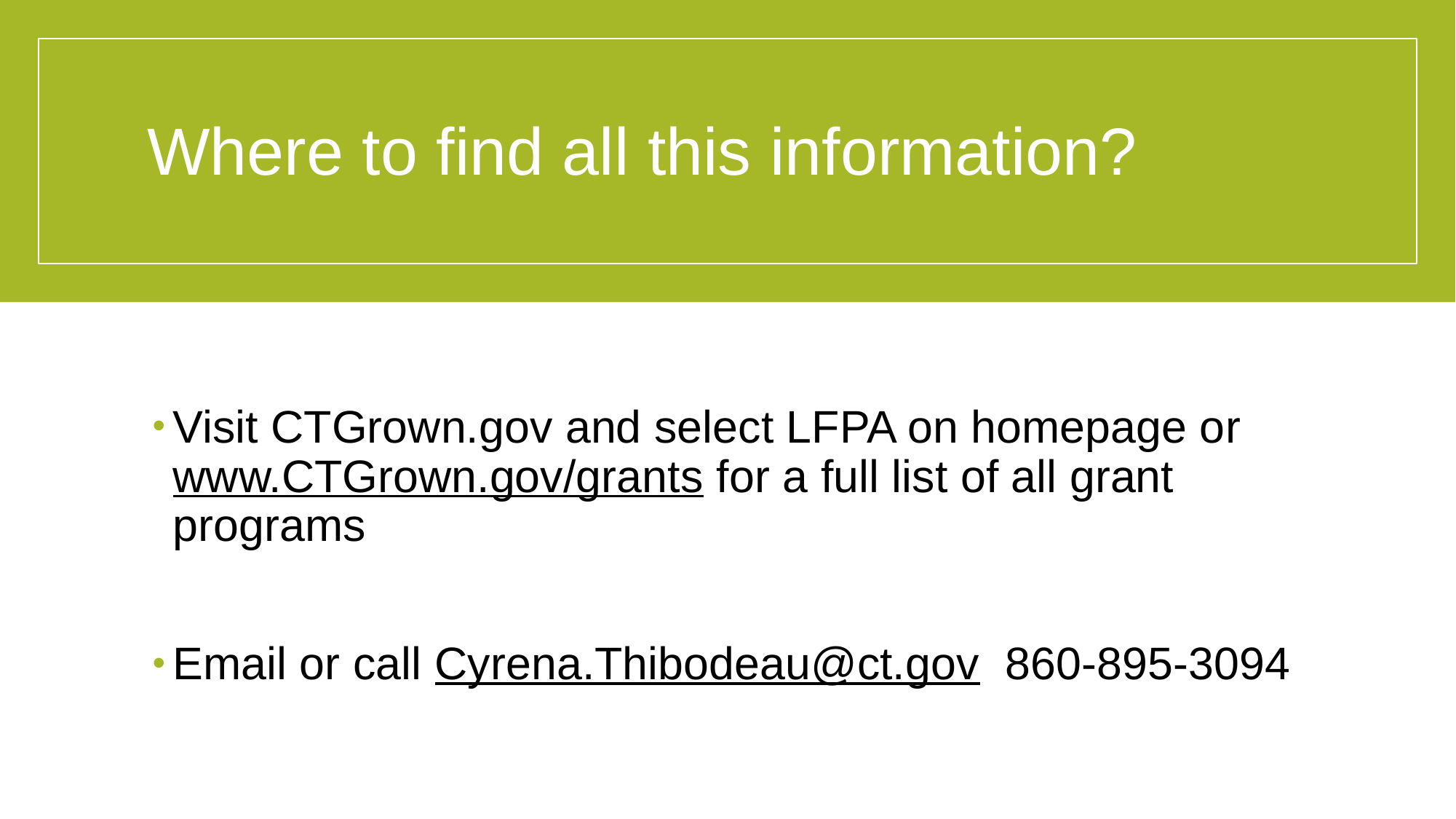

# Where to find all this information?

Visit CTGrown.gov and select LFPA on homepage or www.CTGrown.gov/grants for a full list of all grant programs

Email or call Cyrena.Thibodeau@ct.gov  860-895-3094